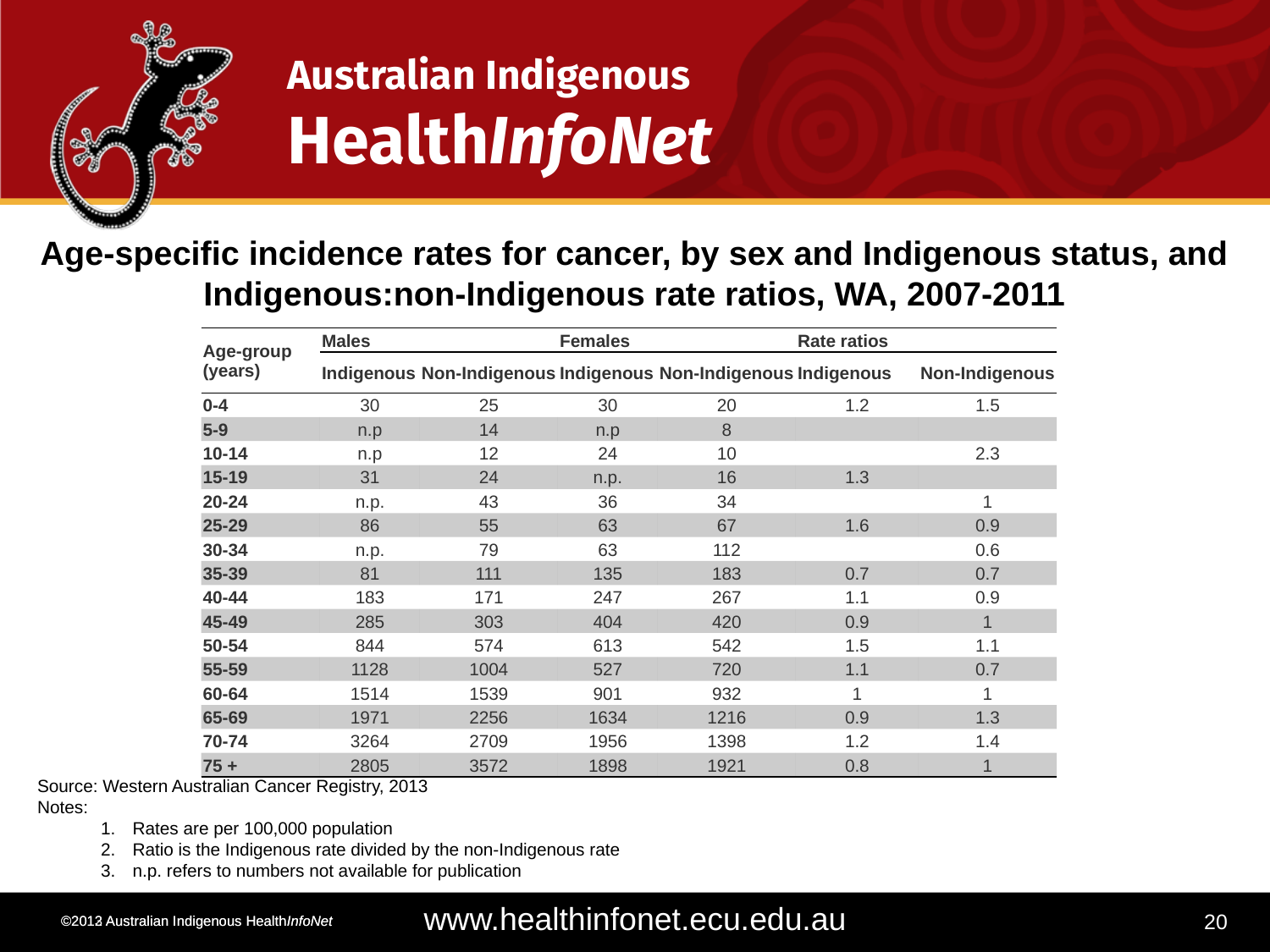

Age-specific incidence rates for cancer, by sex and Indigenous status, and Indigenous:non-Indigenous rate ratios, WA, 2007-2011
| Age-group (years) | Males |  | Females |  | Rate ratios |  |
| --- | --- | --- | --- | --- | --- | --- |
|  | Indigenous | Non-Indigenous | Indigenous | Non-Indigenous | Indigenous | Non-Indigenous |
| 0-4 | 30 | 25 | 30 | 20 | 1.2 | 1.5 |
| 5-9 | n.p | 14 | n.p | 8 |  |  |
| 10-14 | n.p | 12 | 24 | 10 |  | 2.3 |
| 15-19 | 31 | 24 | n.p. | 16 | 1.3 |  |
| 20-24 | n.p. | 43 | 36 | 34 |  | 1 |
| 25-29 | 86 | 55 | 63 | 67 | 1.6 | 0.9 |
| 30-34 | n.p. | 79 | 63 | 112 |  | 0.6 |
| 35-39 | 81 | 111 | 135 | 183 | 0.7 | 0.7 |
| 40-44 | 183 | 171 | 247 | 267 | 1.1 | 0.9 |
| 45-49 | 285 | 303 | 404 | 420 | 0.9 | 1 |
| 50-54 | 844 | 574 | 613 | 542 | 1.5 | 1.1 |
| 55-59 | 1128 | 1004 | 527 | 720 | 1.1 | 0.7 |
| 60-64 | 1514 | 1539 | 901 | 932 | 1 | 1 |
| 65-69 | 1971 | 2256 | 1634 | 1216 | 0.9 | 1.3 |
| 70-74 | 3264 | 2709 | 1956 | 1398 | 1.2 | 1.4 |
| 75 + | 2805 | 3572 | 1898 | 1921 | 0.8 | 1 |
Source: Western Australian Cancer Registry, 2013
Notes:
Rates are per 100,000 population
Ratio is the Indigenous rate divided by the non-Indigenous rate
n.p. refers to numbers not available for publication